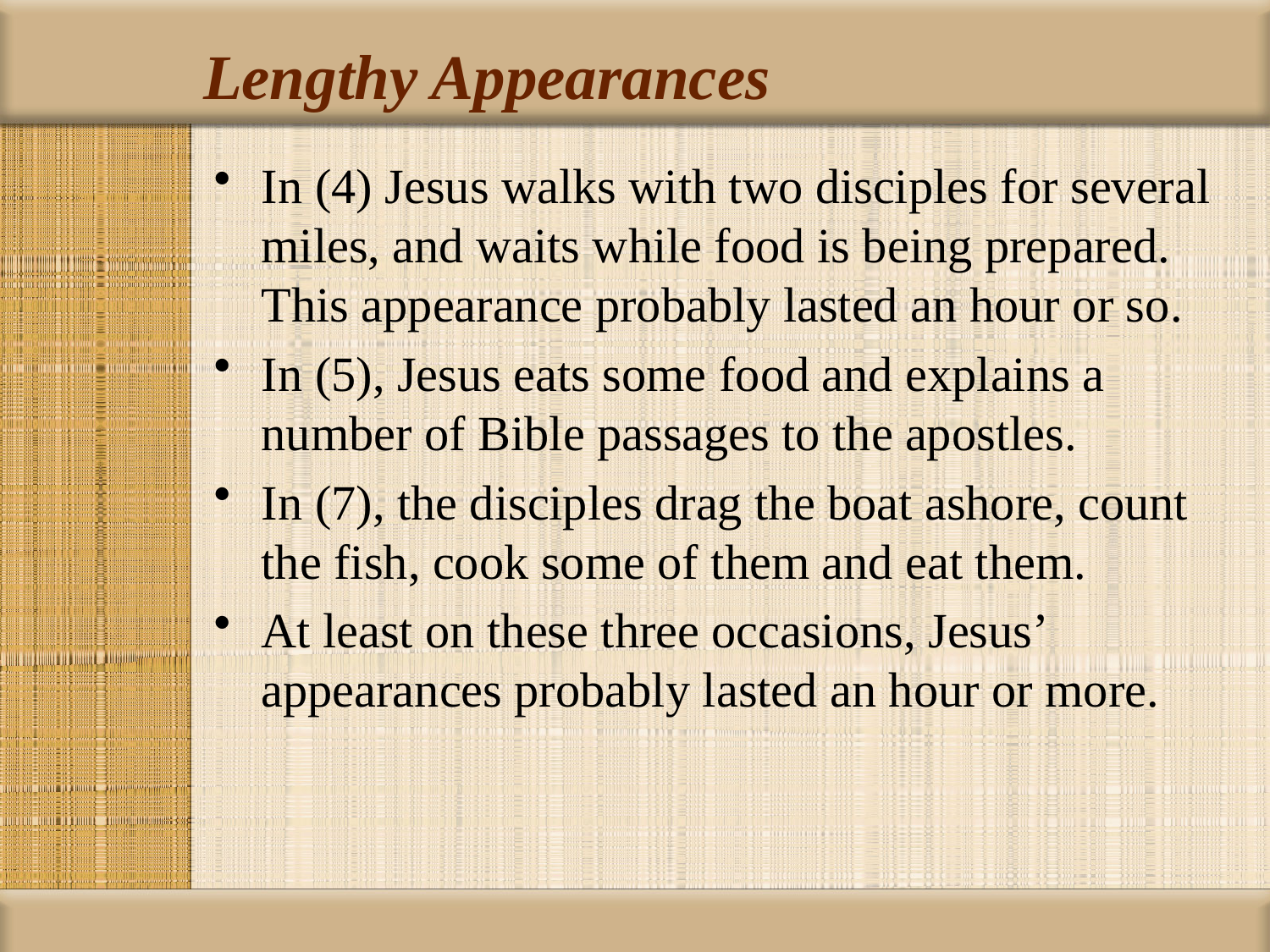

# Lengthy Appearances
In (4) Jesus walks with two disciples for several miles, and waits while food is being prepared.  This appearance probably lasted an hour or so.
In (5), Jesus eats some food and explains a number of Bible passages to the apostles.
In (7), the disciples drag the boat ashore, count the fish, cook some of them and eat them.
At least on these three occasions, Jesus’ appearances probably lasted an hour or more.